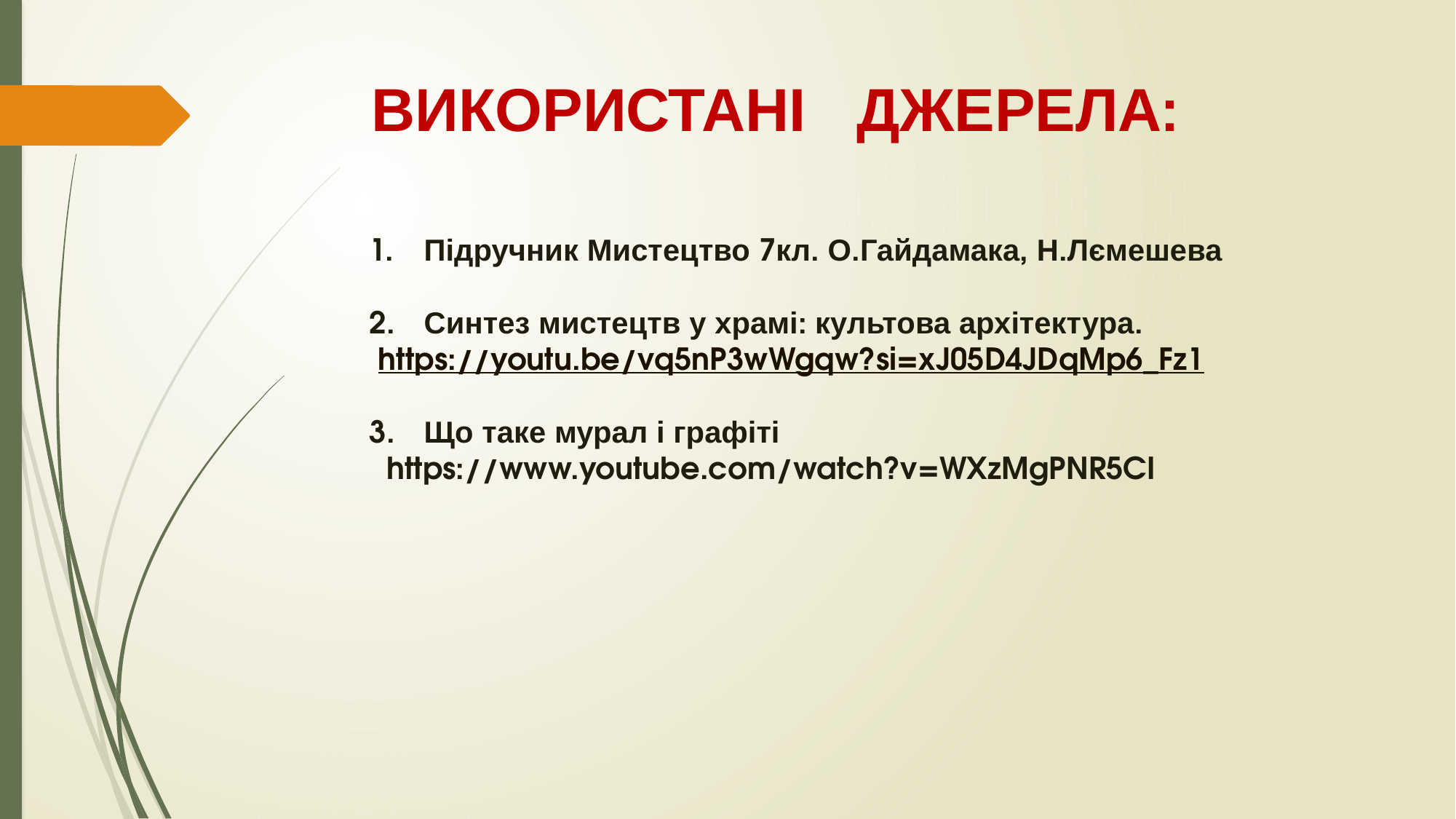

ВИКОРИСТАНІ   ДЖЕРЕЛА:
Підручник Мистецтво 7кл. О.Гайдамака, Н.Лємешева

Синтез мистецтв у храмі: культова архітектура.
 https://youtu.be/vq5nP3wWgqw?si=xJ05D4JDqMp6_Fz1

Що таке мурал і графіті
  https://www.youtube.com/watch?v=WXzMgPNR5CI